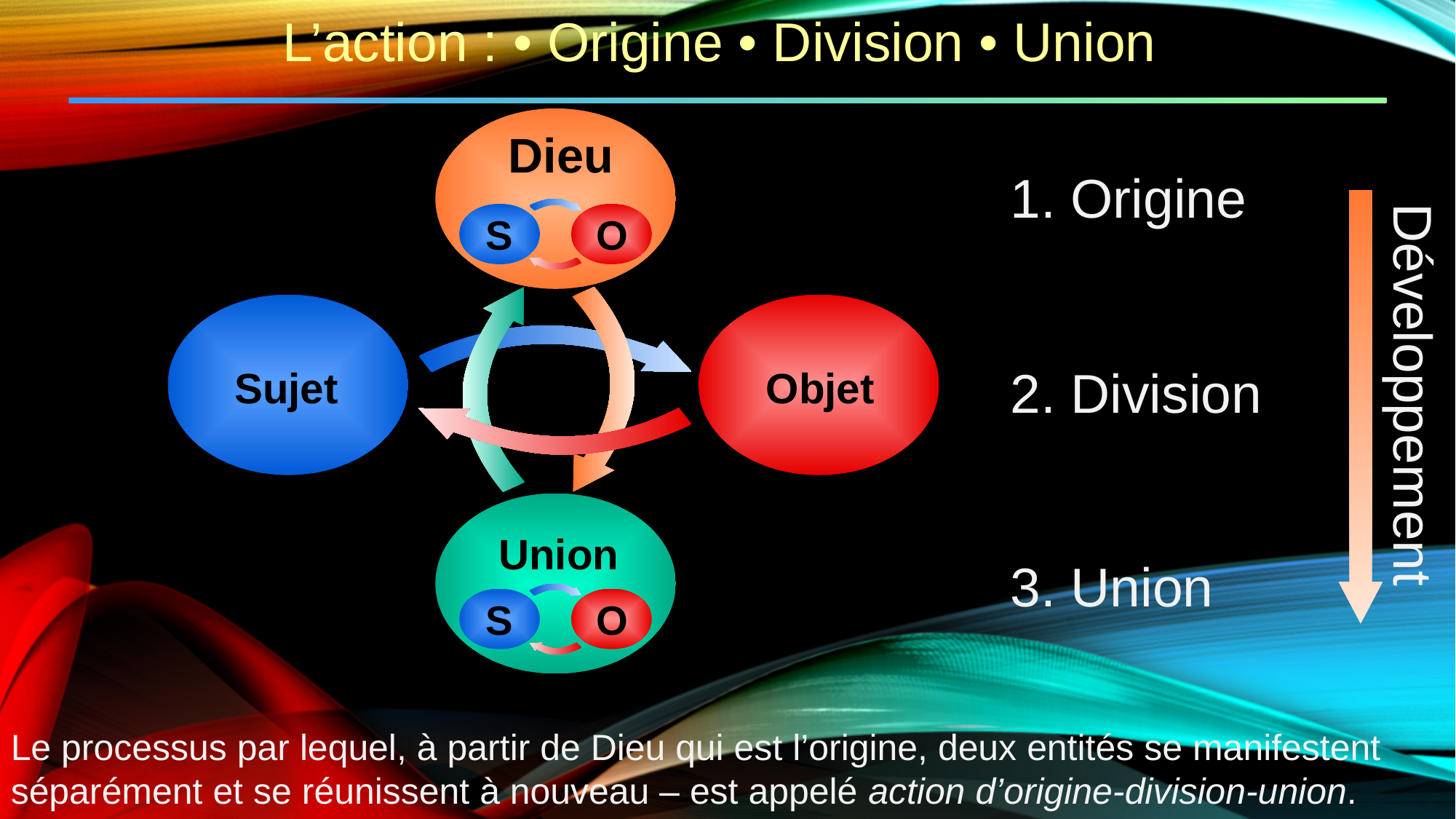

L’action : • Origine • Division • Union

Dieu

S
O

1. Origine

Sujet

Objet

2. Division
Développement

Union

S
O

3. Union
Le processus par lequel, à partir de Dieu qui est l’origine, deux entités se manifestent séparément et se réunissent à nouveau – est appelé action d’origine-division-union.